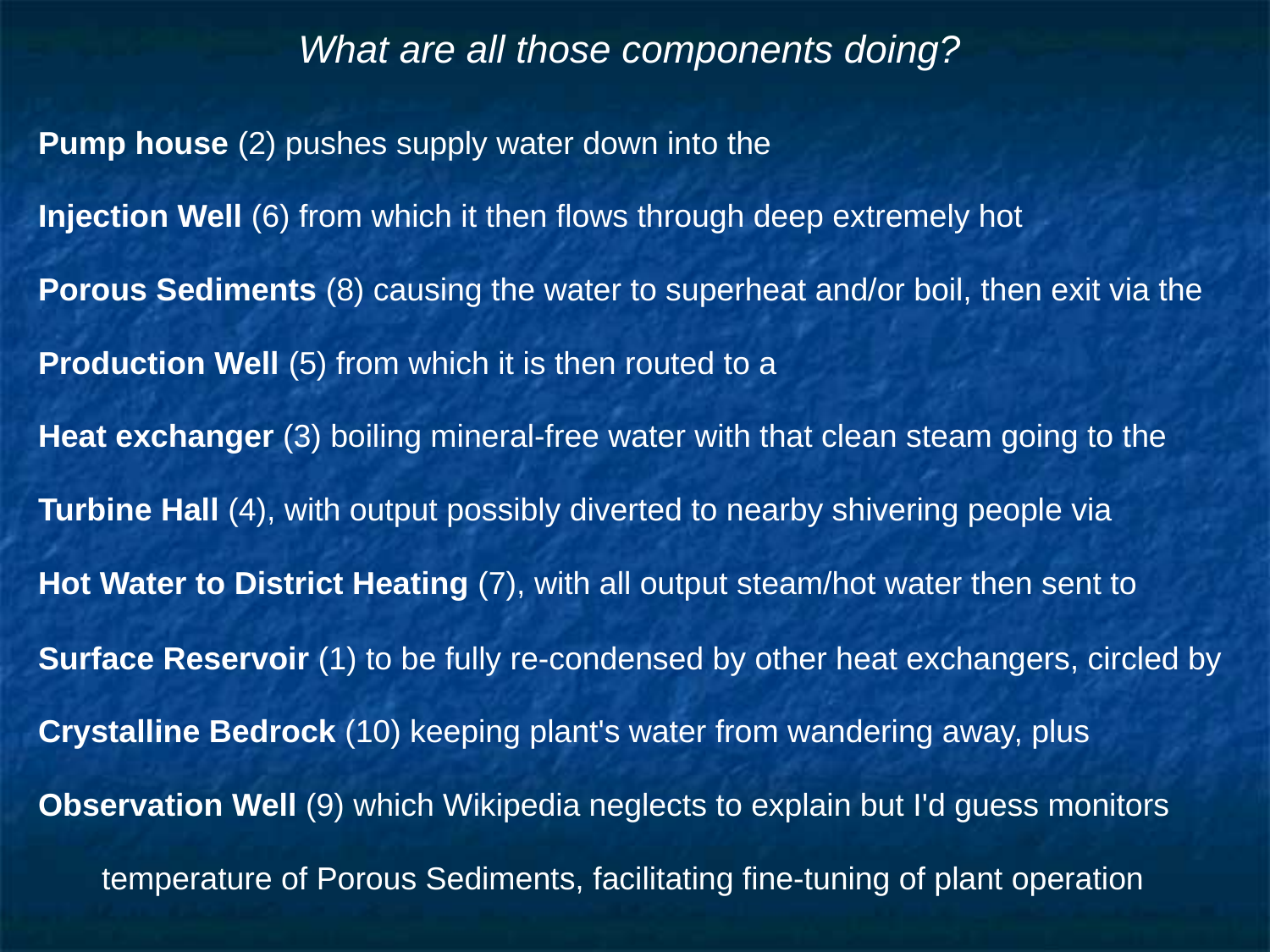

# What are all those components doing?
Pump house (2) pushes supply water down into the

Injection Well (6) from which it then flows through deep extremely hot

Porous Sediments (8) causing the water to superheat and/or boil, then exit via the

Production Well (5) from which it is then routed to a

Heat exchanger (3) boiling mineral-free water with that clean steam going to the

Turbine Hall (4), with output possibly diverted to nearby shivering people via

Hot Water to District Heating (7), with all output steam/hot water then sent to

Surface Reservoir (1) to be fully re-condensed by other heat exchangers, circled by

Crystalline Bedrock (10) keeping plant's water from wandering away, plus

Observation Well (9) which Wikipedia neglects to explain but I'd guess monitors

temperature of Porous Sediments, facilitating fine-tuning of plant operation